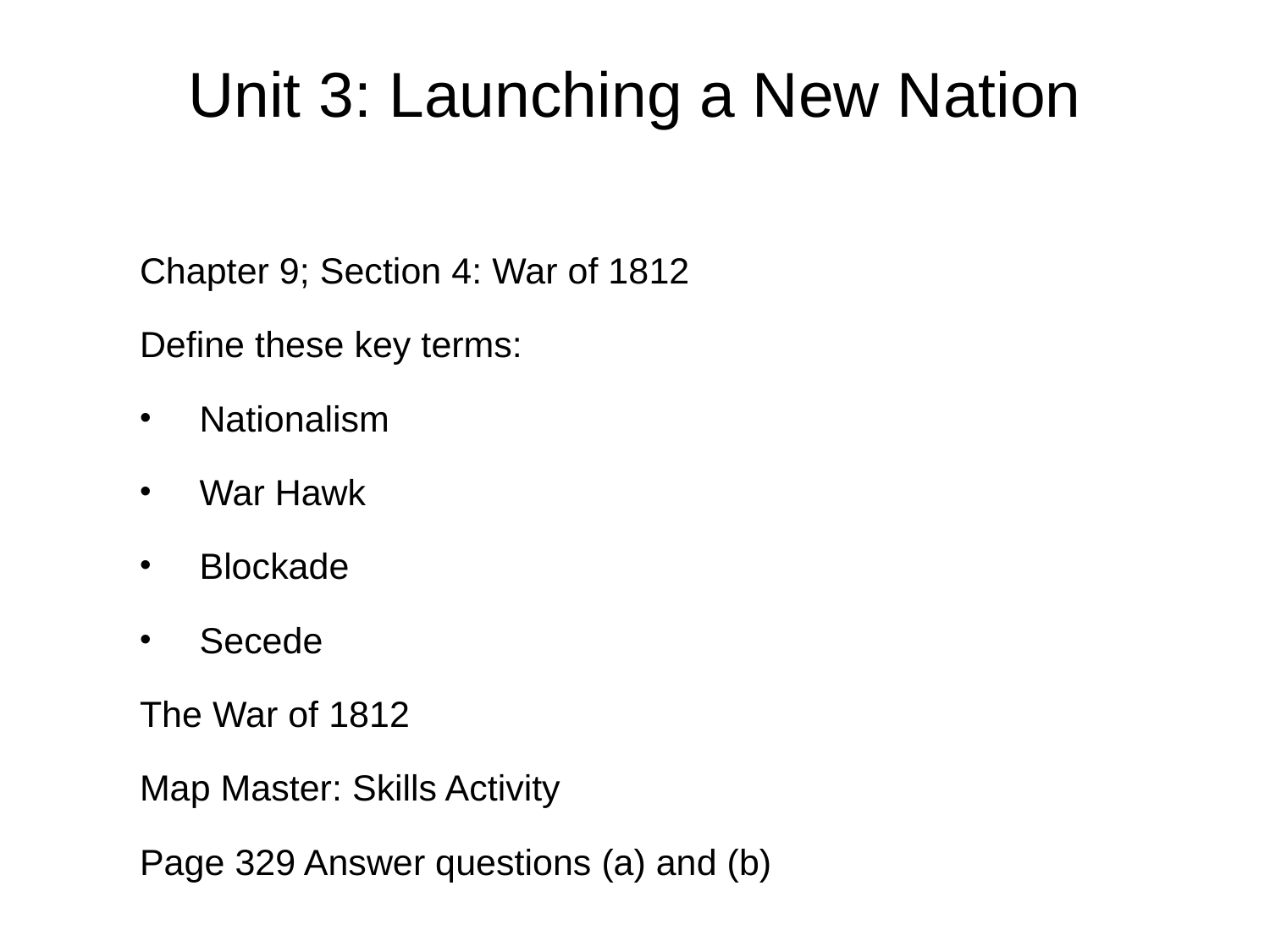

# Unit 3: Launching a New Nation
Chapter 9; Section 4: War of 1812
Define these key terms:
Nationalism
War Hawk
Blockade
Secede
The War of 1812
Map Master: Skills Activity
Page 329 Answer questions (a) and (b)